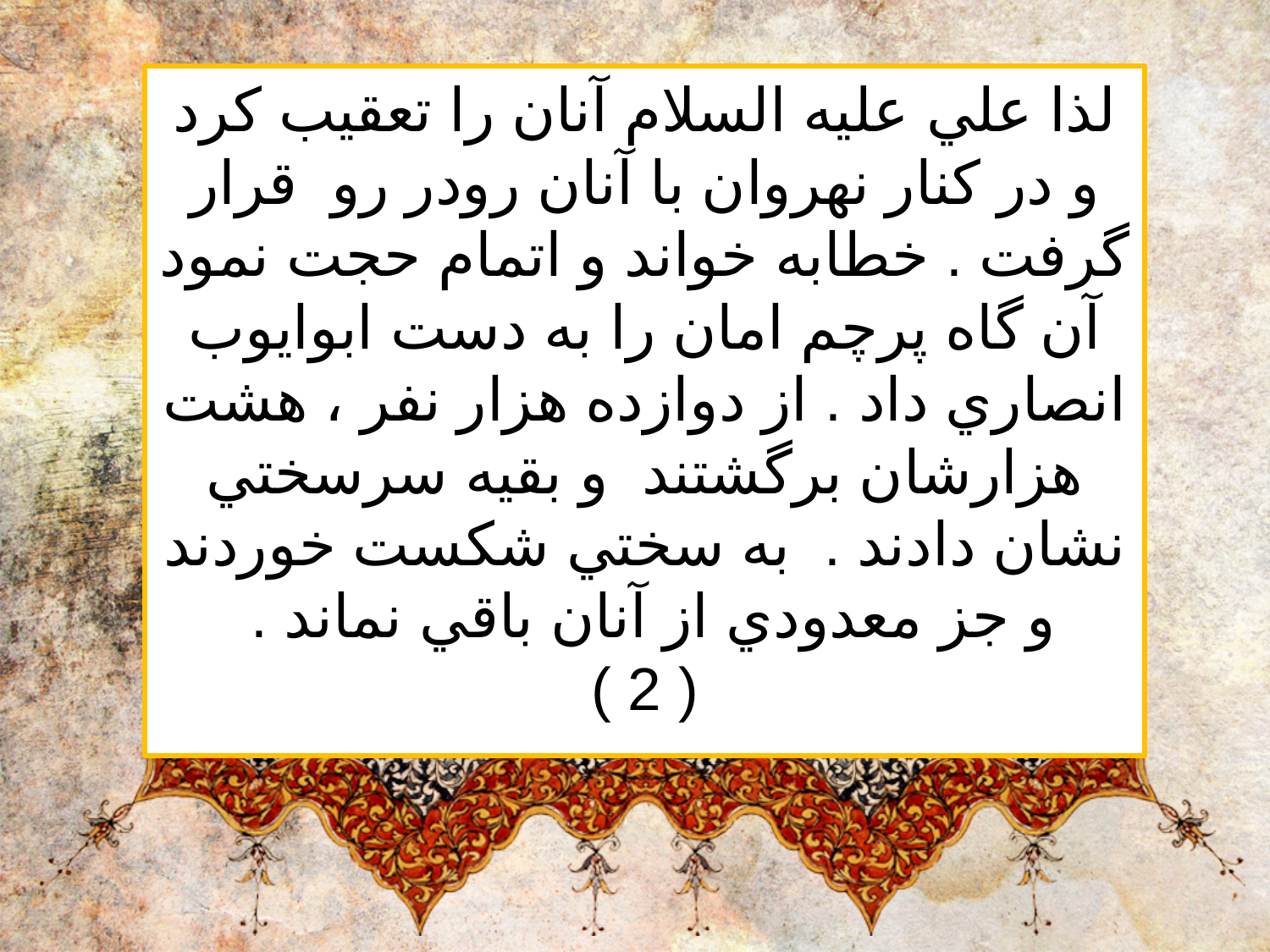

لذا علي عليه السلام آنان را تعقيب كرد و در كنار نهروان با آنان رودر رو  قرار گرفت . خطابه خواند و اتمام حجت نمود آن گاه پرچم امان را به دست ابوايوب انصاري داد . از دوازده هزار نفر ، هشت هزارشان برگشتند  و بقيه سرسختي نشان دادند .  به سختي شكست خوردند و جز معدودي از آنان باقي نماند .
( 2 )